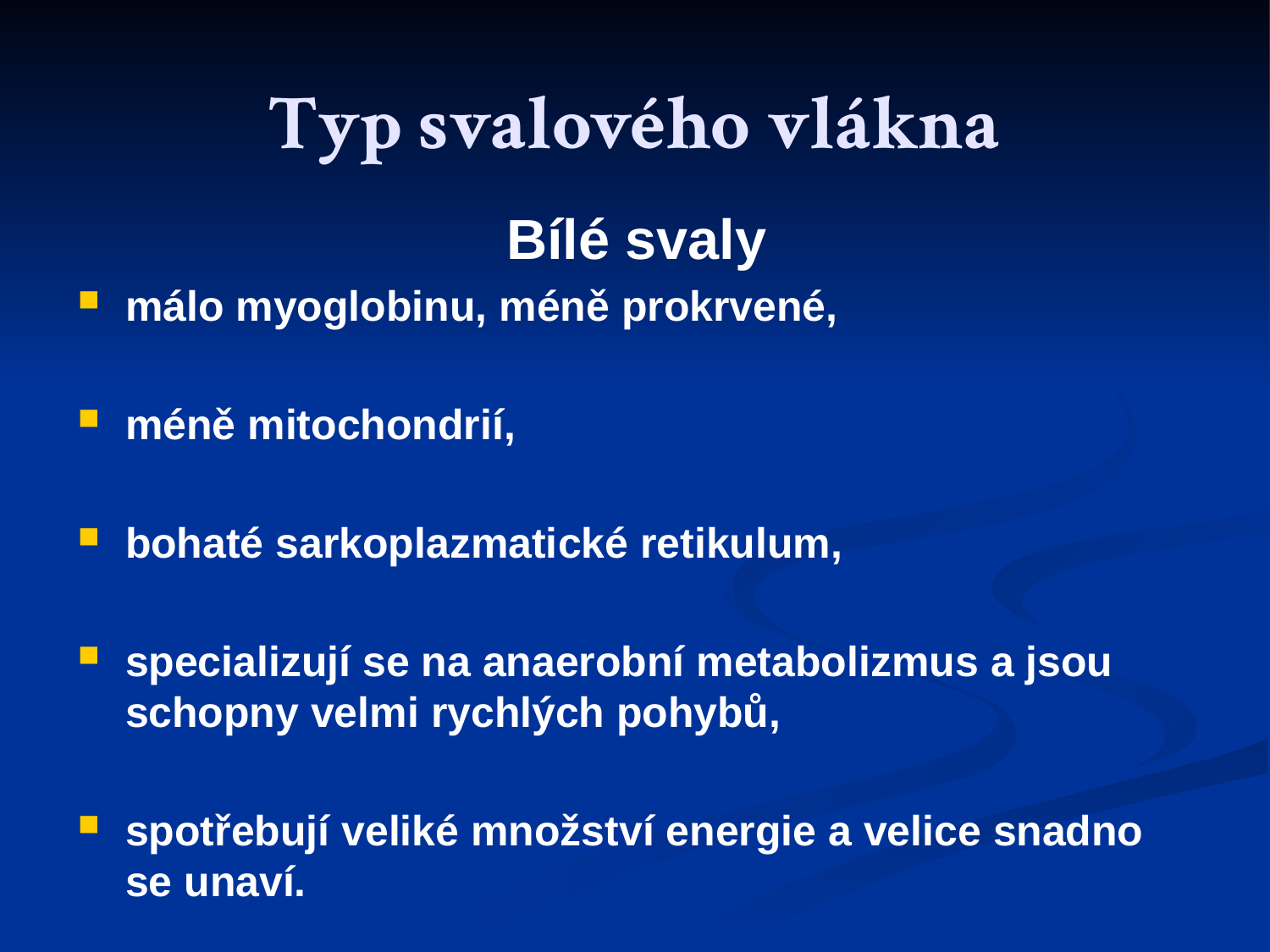

# Typ svalového vlákna
Bílé svaly
málo myoglobinu, méně prokrvené,

méně mitochondrií,

bohaté sarkoplazmatické retikulum,

specializují se na anaerobní metabolizmus a jsou schopny velmi rychlých pohybů,

spotřebují veliké množství energie a velice snadno se unaví.